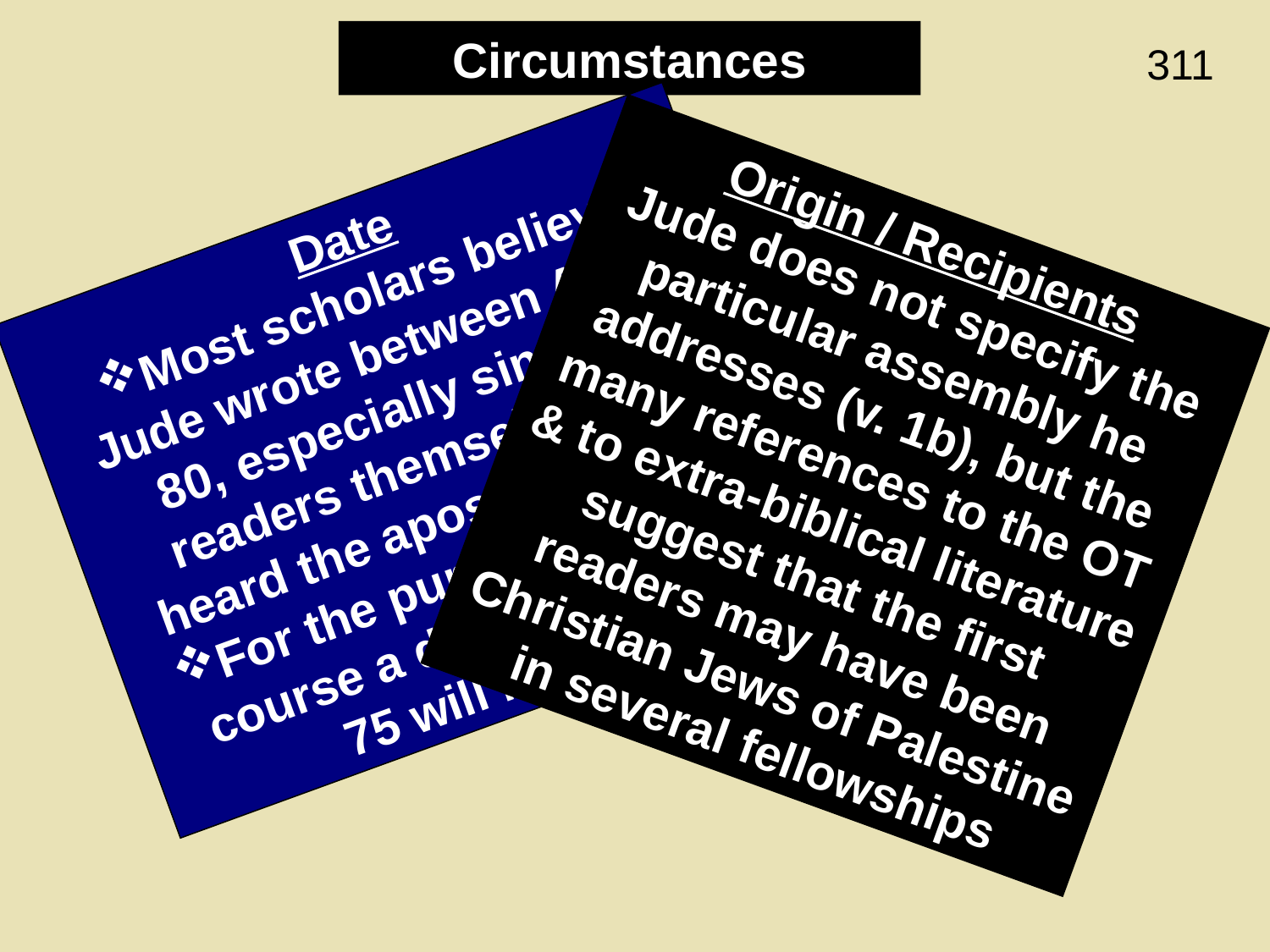

Circumstances
311
Date
Most scholars believe Jude wrote between AD 67-80, especially since the readers themselves had heard the apostles (v. 17).
For the purposes of this course a date of about AD 75 will be used
Origin / Recipients
Jude does not specify the particular assembly he addresses (v. 1b), but the many references to the OT & to extra-biblical literature suggest that the first readers may have been Christian Jews of Palestine in several fellowships